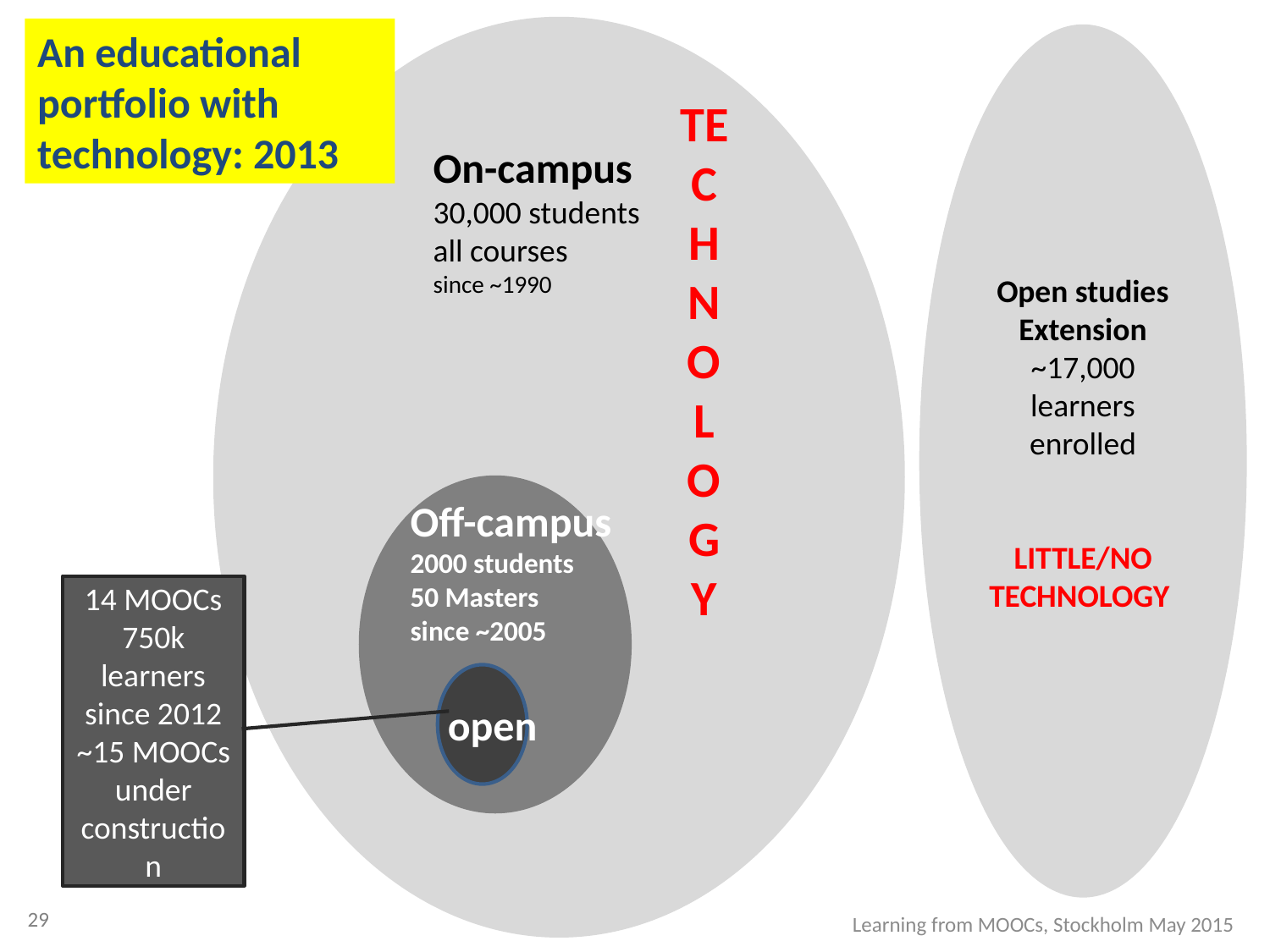

An educational portfolio with technology: 2013

Open studies
Extension
~17,000 learners enrolled

LITTLE/NO TECHNOLOGY

TECHNOLOGY
On-campus
30,000 students
all courses
since ~1990

Off-campus
2000 students
50 Masters
since ~2005
14 MOOCs
750k learners
since 2012
~15 MOOCs under construction

open
29
Learning from MOOCs, Stockholm May 2015